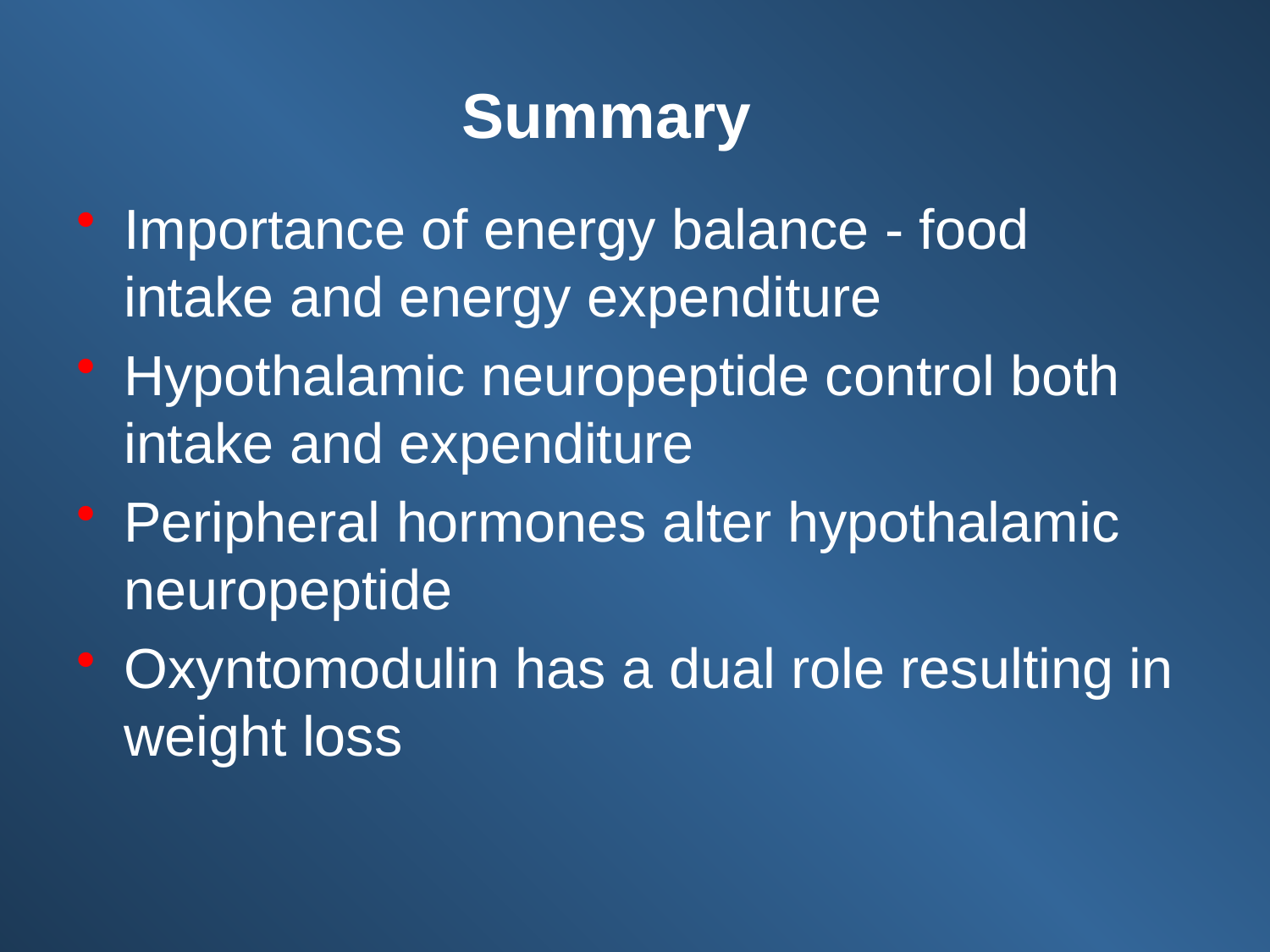

# Summary
Importance of energy balance - food intake and energy expenditure
Hypothalamic neuropeptide control both intake and expenditure
Peripheral hormones alter hypothalamic neuropeptide
Oxyntomodulin has a dual role resulting in weight loss